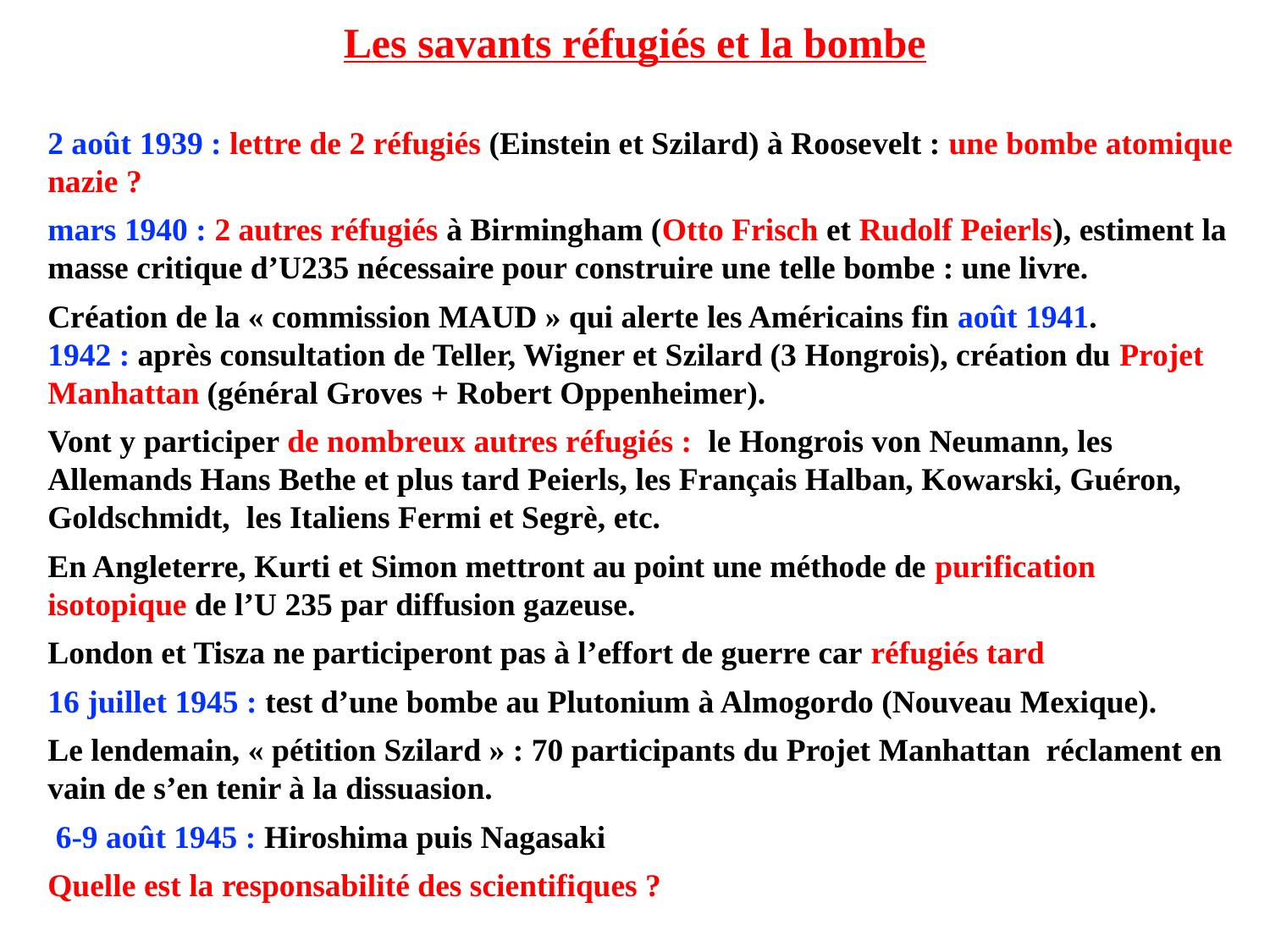

# Les savants réfugiés et la bombe
2 août 1939 : lettre de 2 réfugiés (Einstein et Szilard) à Roosevelt : une bombe atomique nazie ?
mars 1940 : 2 autres réfugiés à Birmingham (Otto Frisch et Rudolf Peierls), estiment la masse critique d’U235 nécessaire pour construire une telle bombe : une livre.
Création de la « commission MAUD » qui alerte les Américains fin août 1941.
1942 : après consultation de Teller, Wigner et Szilard (3 Hongrois), création du Projet Manhattan (général Groves + Robert Oppenheimer).
Vont y participer de nombreux autres réfugiés :  le Hongrois von Neumann, les Allemands Hans Bethe et plus tard Peierls, les Français Halban, Kowarski, Guéron, Goldschmidt,  les Italiens Fermi et Segrè, etc.
En Angleterre, Kurti et Simon mettront au point une méthode de purification isotopique de l’U 235 par diffusion gazeuse.
London et Tisza ne participeront pas à l’effort de guerre car réfugiés tard
16 juillet 1945 : test d’une bombe au Plutonium à Almogordo (Nouveau Mexique).
Le lendemain, « pétition Szilard » : 70 participants du Projet Manhattan  réclament en vain de s’en tenir à la dissuasion.
 6-9 août 1945 : Hiroshima puis Nagasaki
Quelle est la responsabilité des scientifiques ?